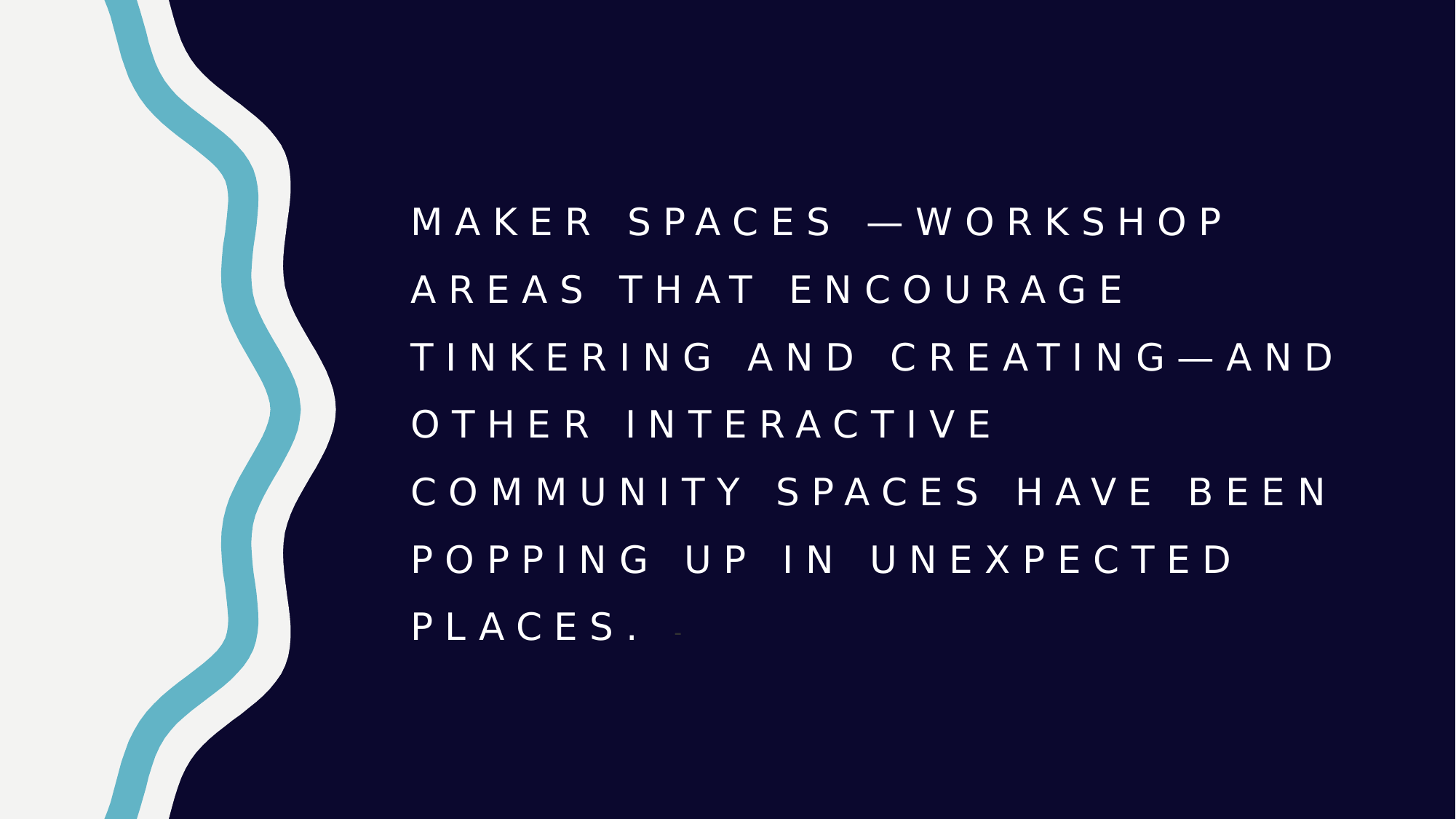

# Maker spaces —workshop areas that encourage tinkering and creating—and other interactive community spaces have been popping up in unexpected places. -